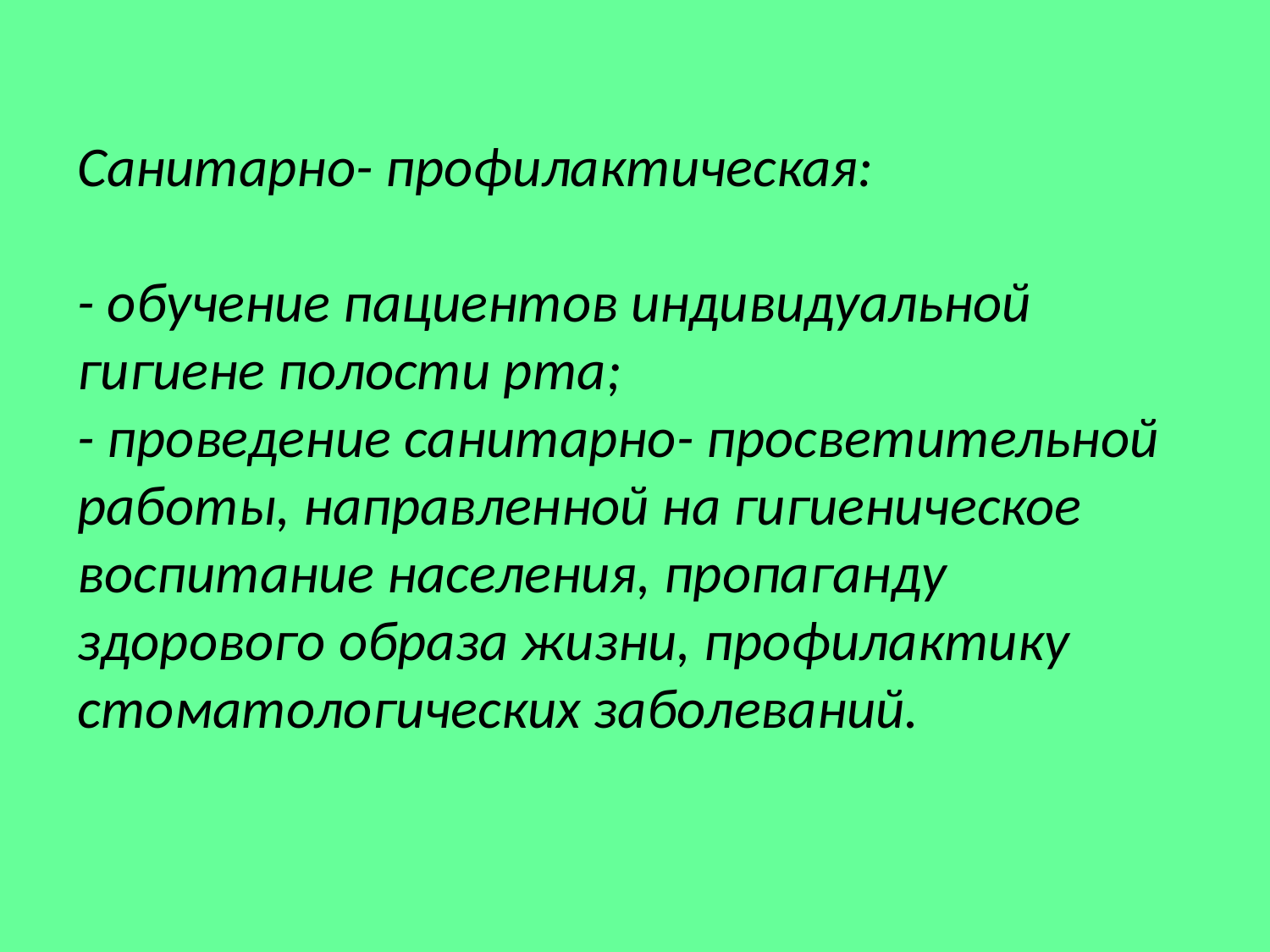

Санитарно- профилактическая:
- обучение пациентов индивидуальной гигиене полости рта;
- проведение санитарно- просветительной работы, направленной на гигиеническое воспитание населения, пропаганду здорового образа жизни, профилактику стоматологических заболеваний.